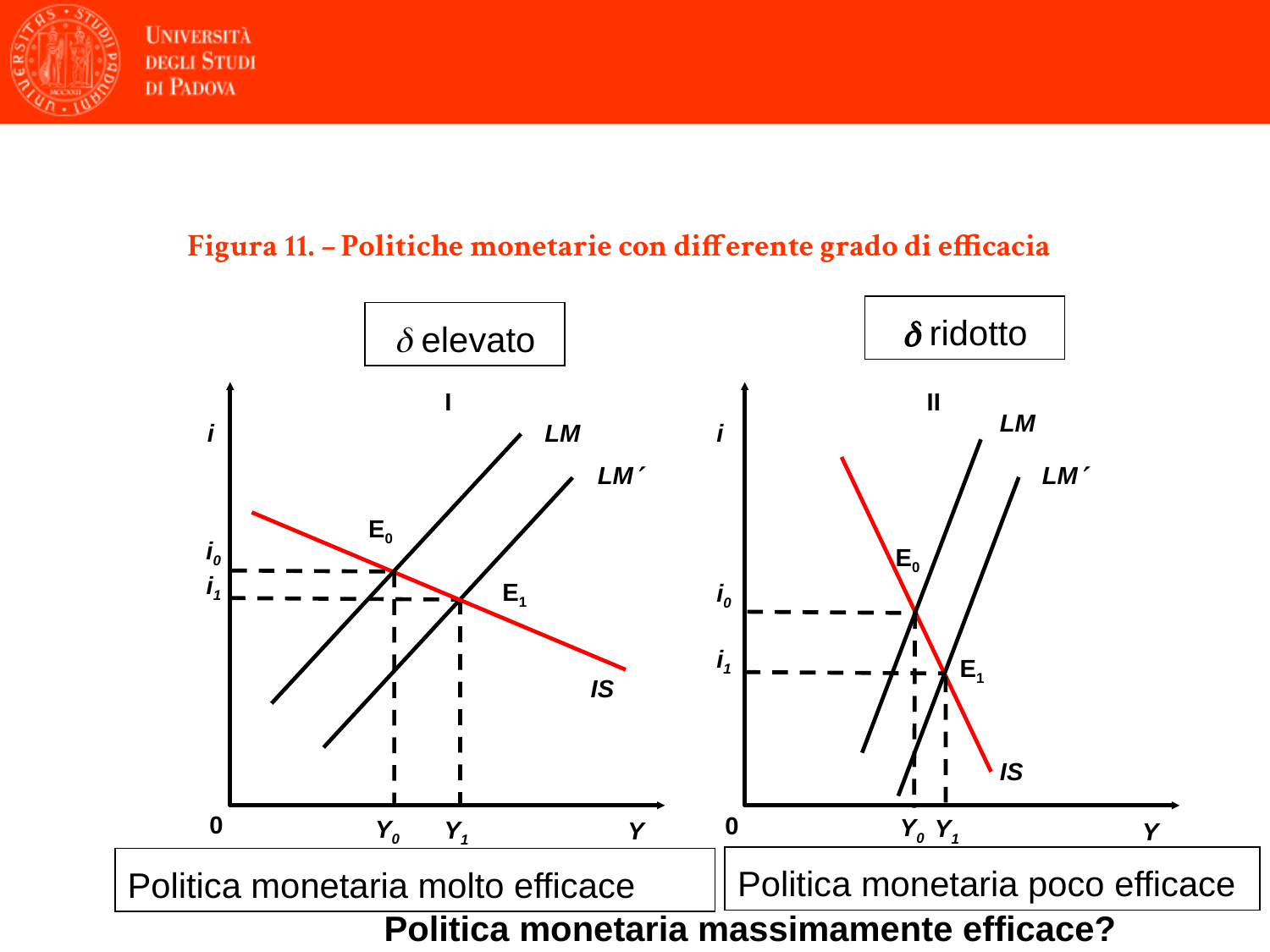

Figura 11. – Politiche monetarie con differente grado di efficacia
δ ridotto
δ elevato
I

i
0
Y
II

i
0
Y
LM
LM

LM′
LM′

E0

i0
E0
i1

E1

i0

i1
E1
IS

IS
Y0
Y1
Y0
Y1
29
Politica monetaria poco efficace
Politica monetaria molto efficace
29
Politica monetaria massimamente efficace?